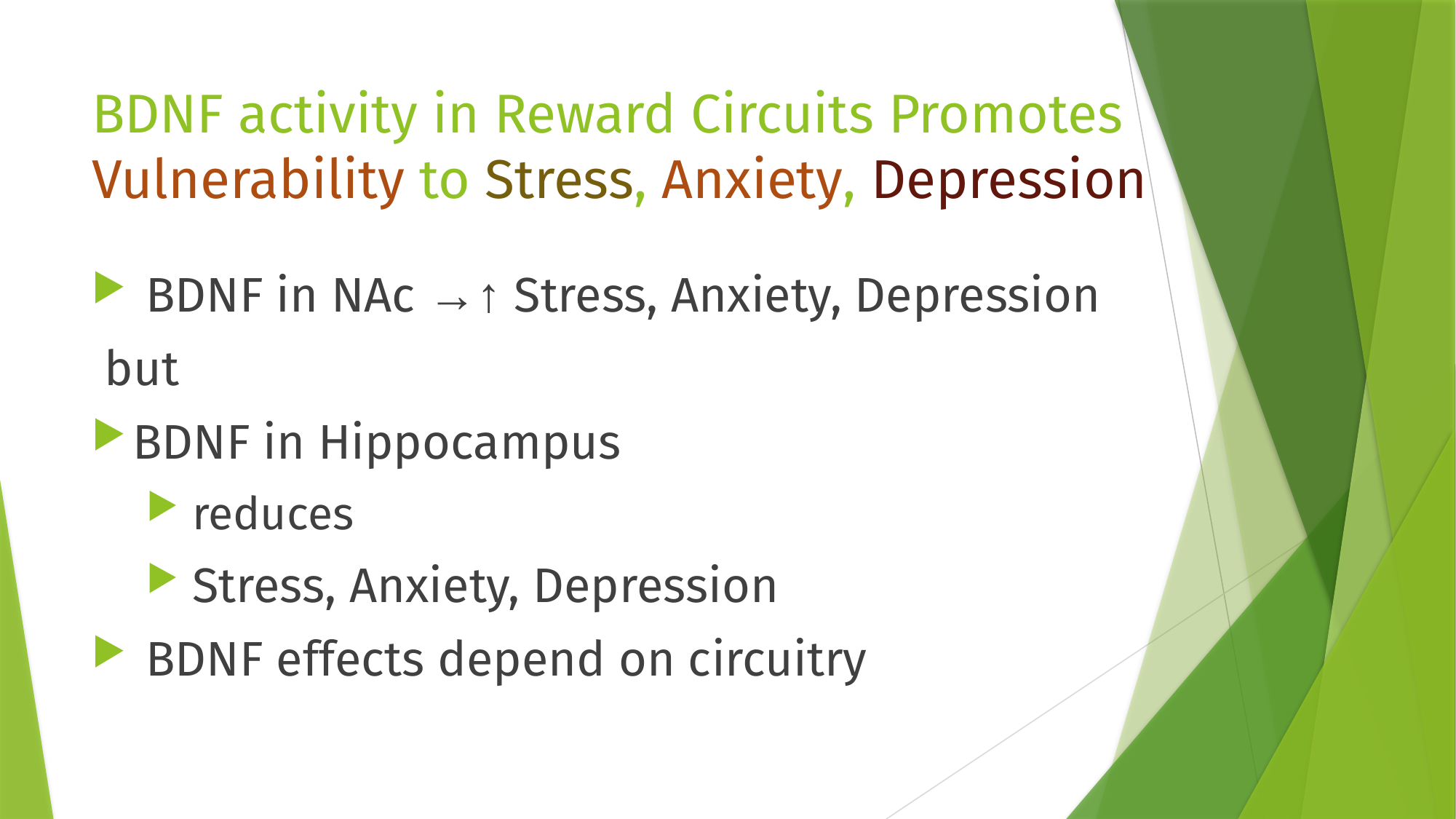

# BDNF activity in Reward Circuits Promotes Vulnerability to Stress, Anxiety, Depression
 BDNF in NAc →↑ Stress, Anxiety, Depression
 but
BDNF in Hippocampus
 reduces
 Stress, Anxiety, Depression
 BDNF effects depend on circuitry